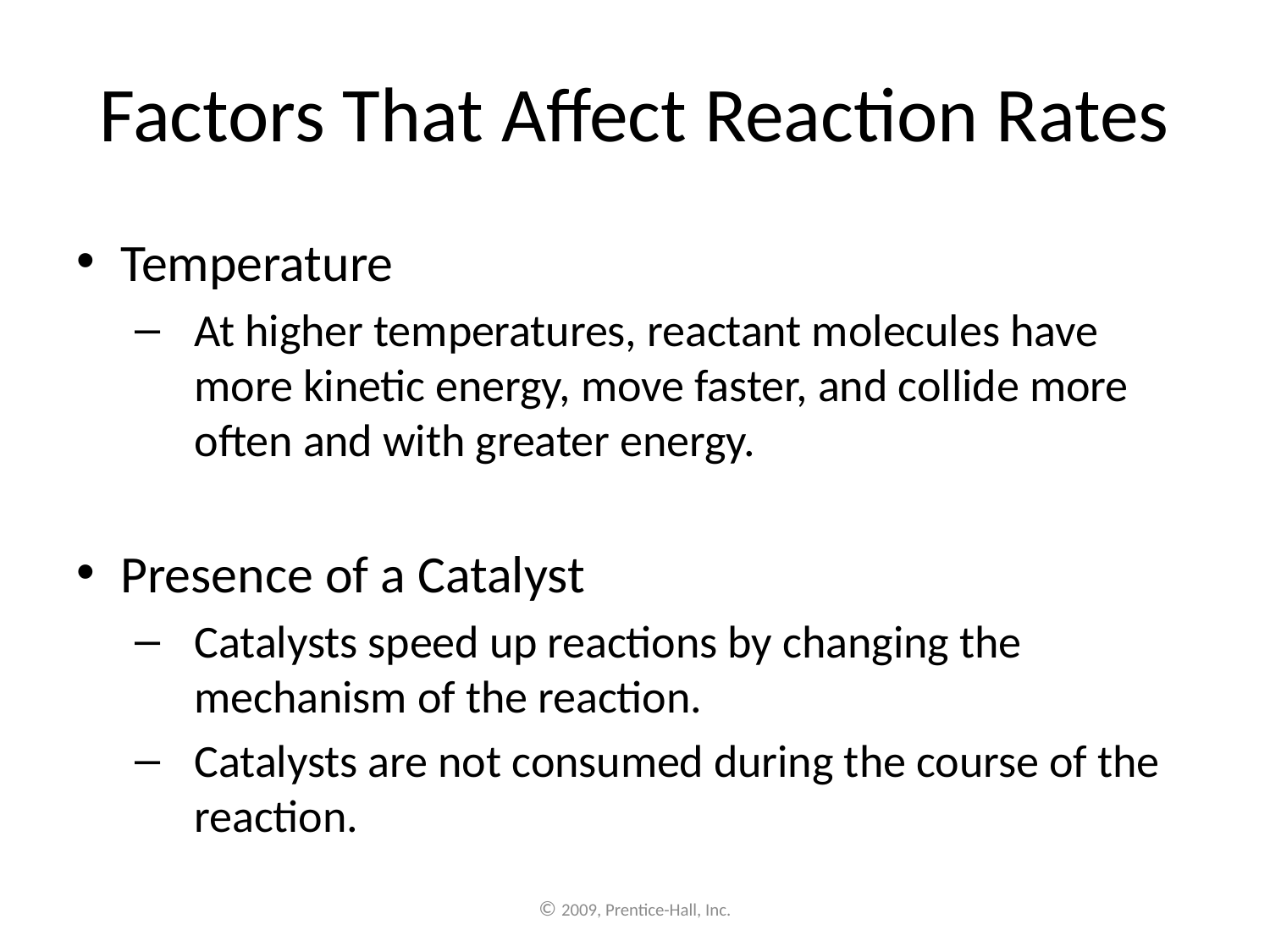

# Factors That Affect Reaction Rates
Temperature
At higher temperatures, reactant molecules have more kinetic energy, move faster, and collide more often and with greater energy.

Presence of a Catalyst
Catalysts speed up reactions by changing the mechanism of the reaction.
Catalysts are not consumed during the course of the reaction.

© 2009, Prentice-Hall, Inc.